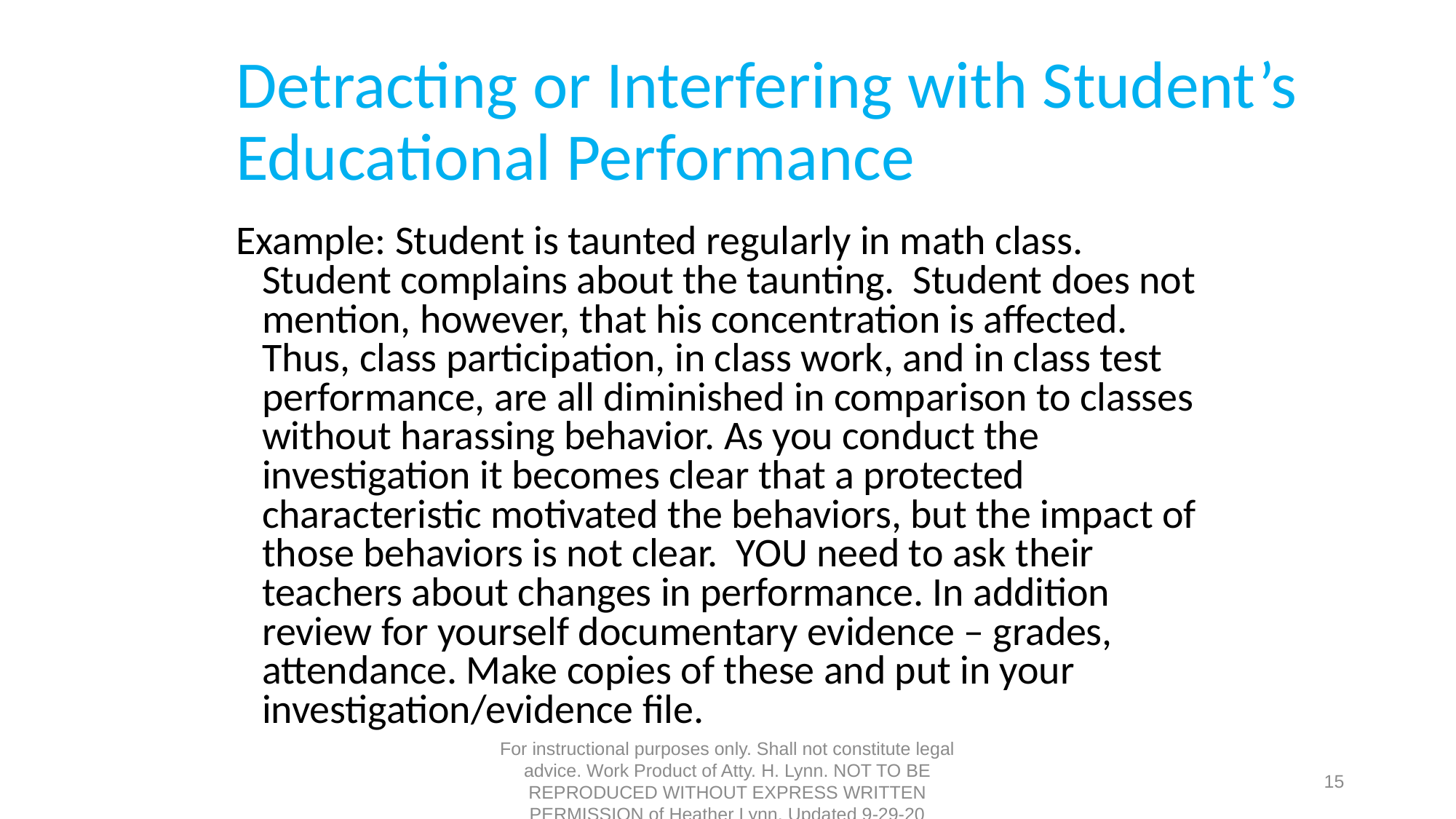

# Detracting or Interfering with Student’s Educational Performance
Example: Student is taunted regularly in math class. Student complains about the taunting.  Student does not mention, however, that his concentration is affected. Thus, class participation, in class work, and in class test performance, are all diminished in comparison to classes without harassing behavior. As you conduct the investigation it becomes clear that a protected characteristic motivated the behaviors, but the impact of those behaviors is not clear.  YOU need to ask their teachers about changes in performance. In addition review for yourself documentary evidence – grades, attendance. Make copies of these and put in your investigation/evidence file.
For instructional purposes only. Shall not constitute legal advice. Work Product of Atty. H. Lynn. NOT TO BE REPRODUCED WITHOUT EXPRESS WRITTEN PERMISSION of Heather Lynn. Updated 9-29-20
15